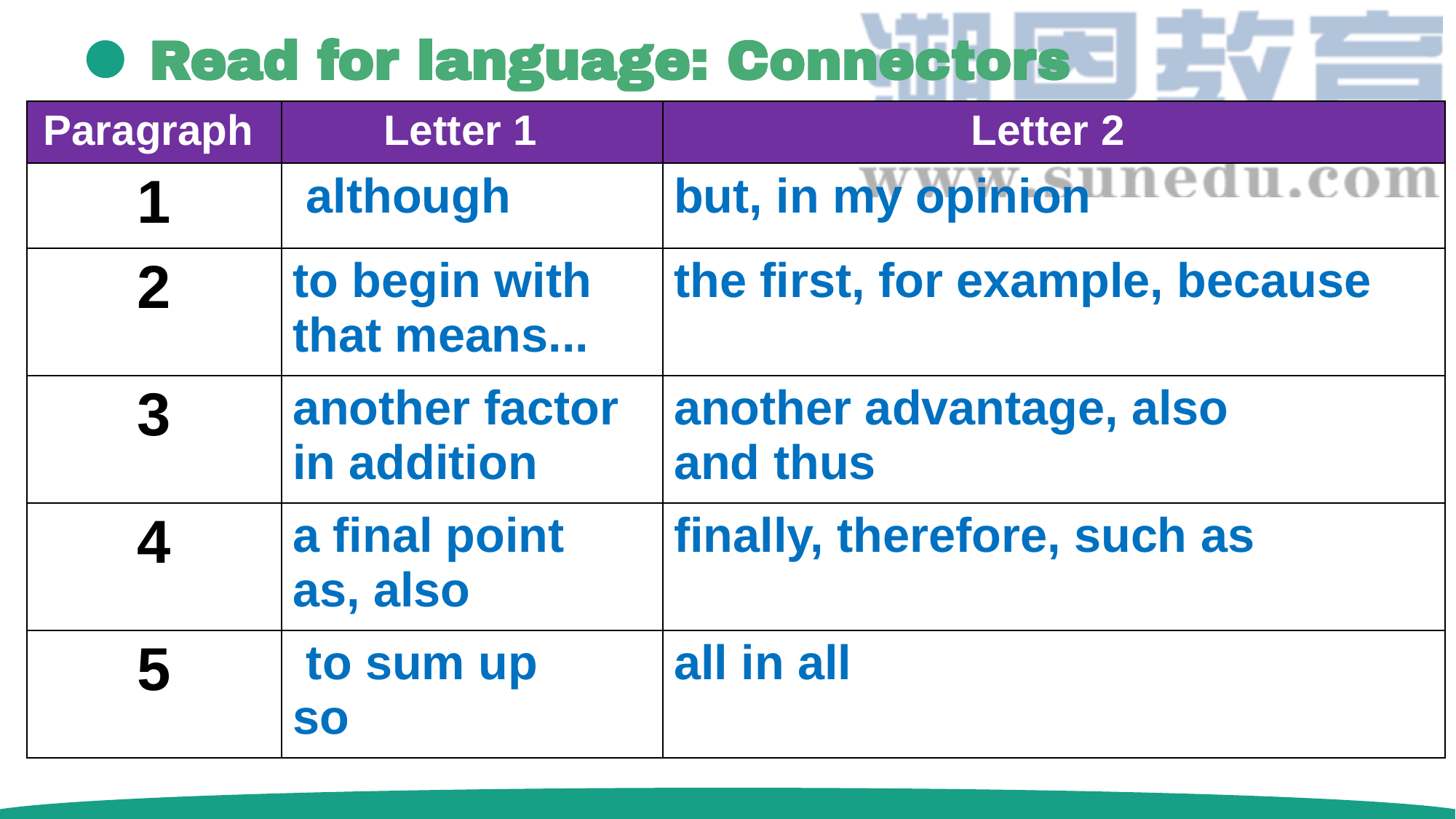

Read for language: Connectors

| Paragraph | Letter 1 | Letter 2 |
| --- | --- | --- |
| 1 | although | but, in my opinion |
| 2 | to begin with that means... | the first, for example, because |
| 3 | another factor in addition | another advantage, also and thus |
| 4 | a final point as, also | finally, therefore, such as |
| 5 | to sum up so | all in all |